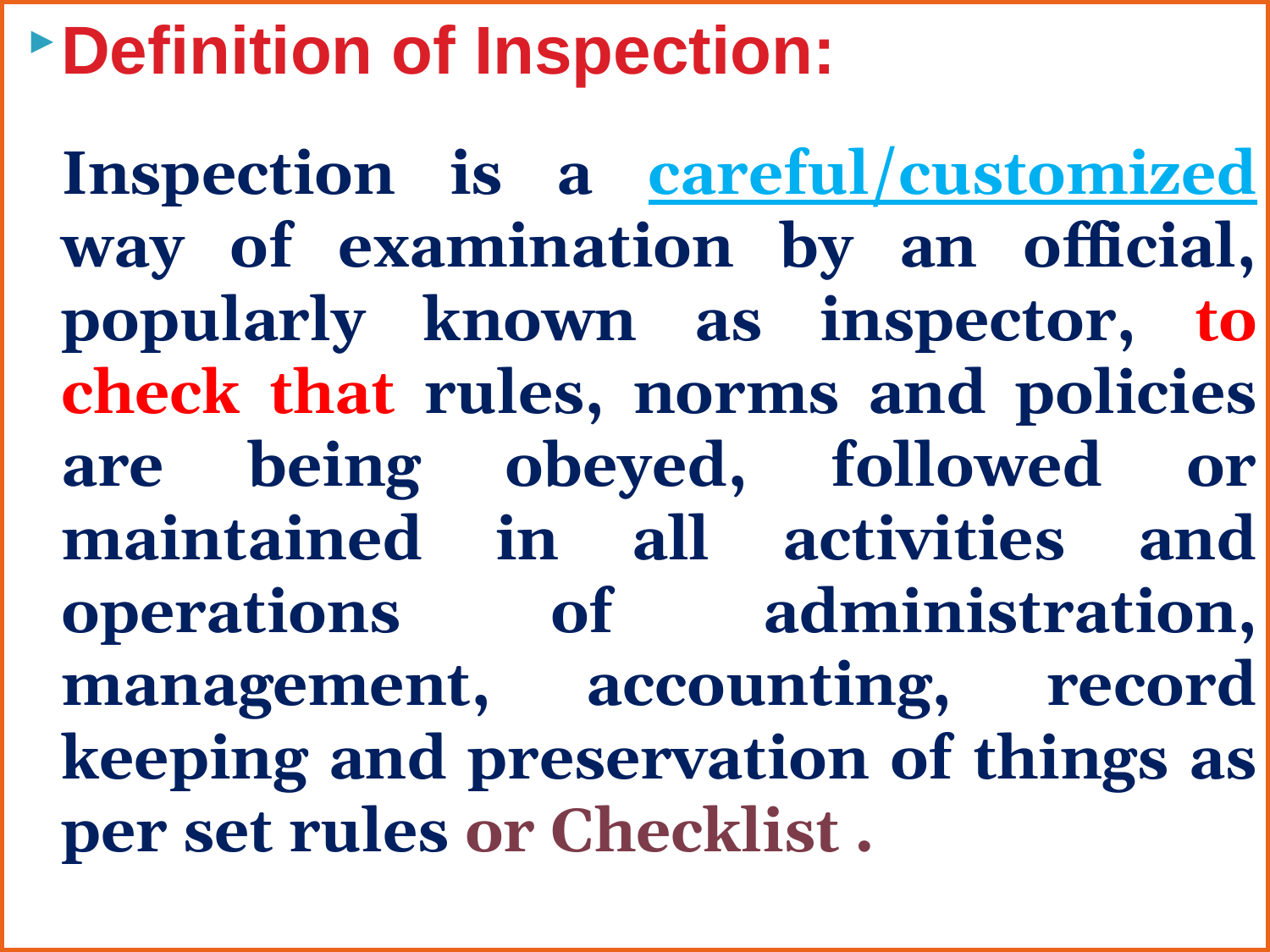

Definition of Inspection:

	Inspection is a careful/customized way of examination by an official, popularly known as inspector, to check that rules, norms and policies are being obeyed, followed or maintained in all activities and operations of administration, management, accounting, record keeping and preservation of things as per set rules or Checklist .